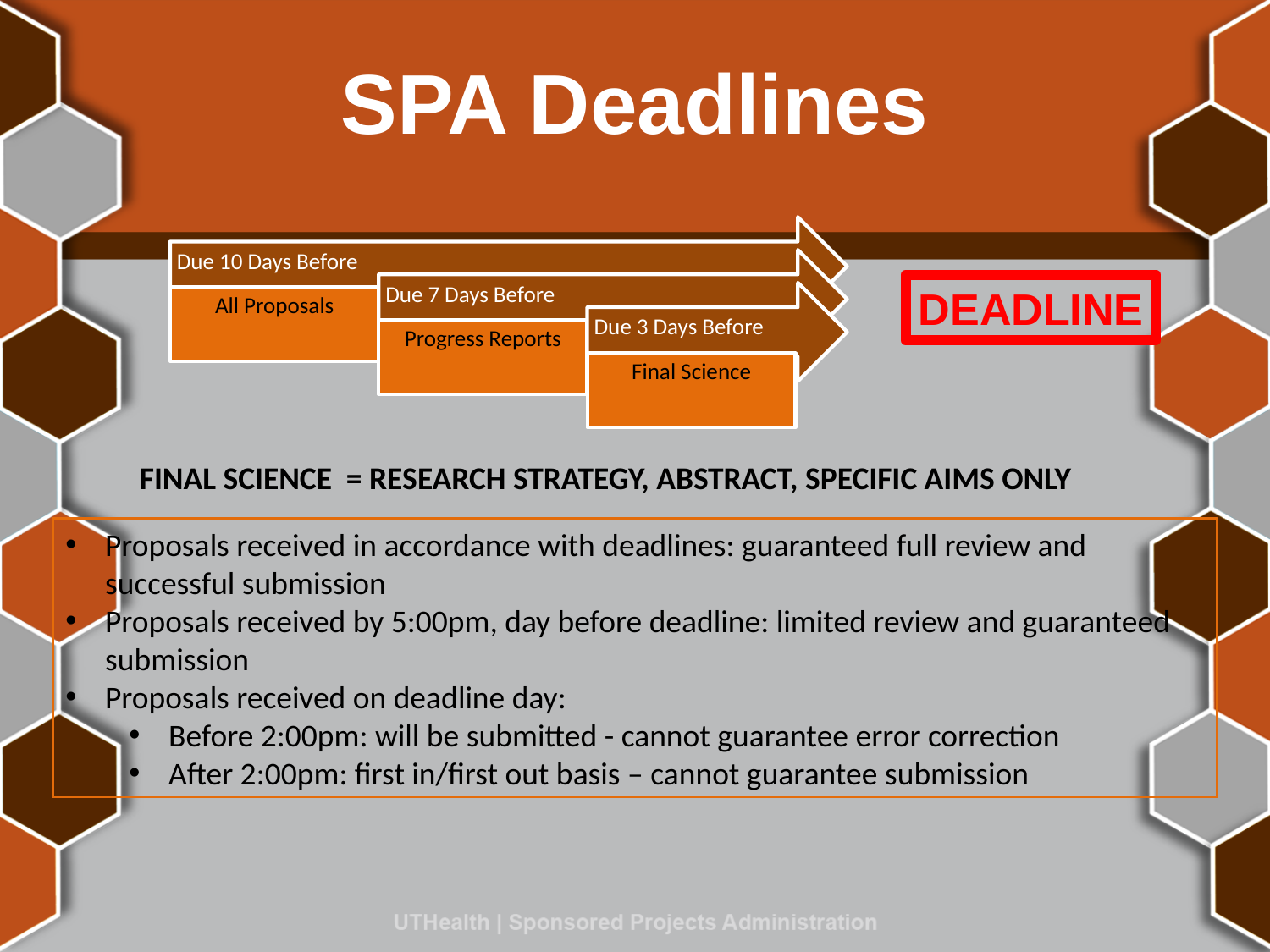

# SPA Deadlines
Due 10 Days Before
All Proposals
Due 7 Days Before
Progress Reports
Due 3 Days Before
Final Science
DEADLINE
FINAL SCIENCE  = RESEARCH STRATEGY, ABSTRACT, SPECIFIC AIMS ONLY
Proposals received in accordance with deadlines: guaranteed full review and successful submission
Proposals received by 5:00pm, day before deadline: limited review and guaranteed submission
Proposals received on deadline day:
Before 2:00pm: will be submitted - cannot guarantee error correction
After 2:00pm: first in/first out basis – cannot guarantee submission